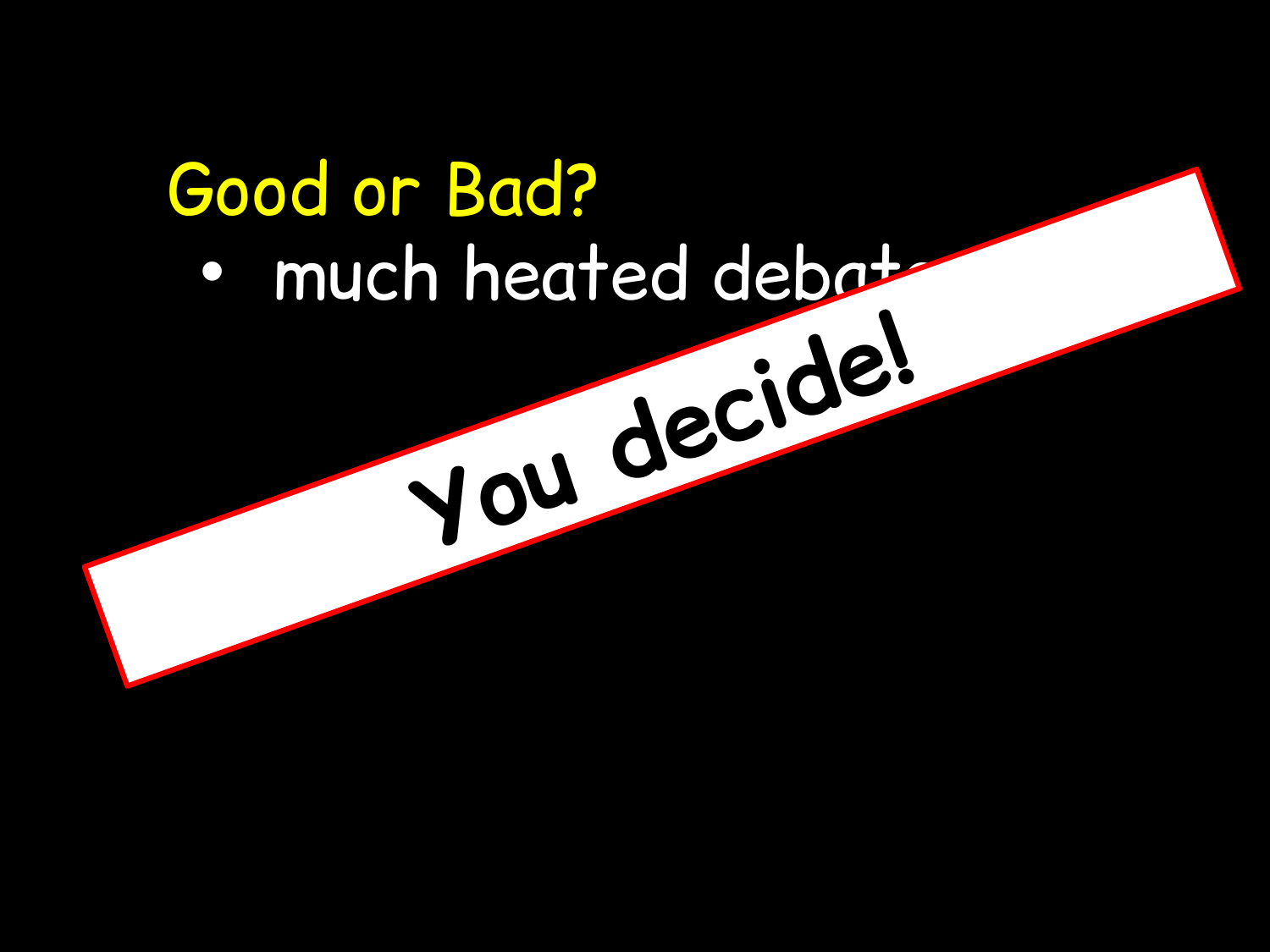

Good or Bad?
  much heated debate
You decide!